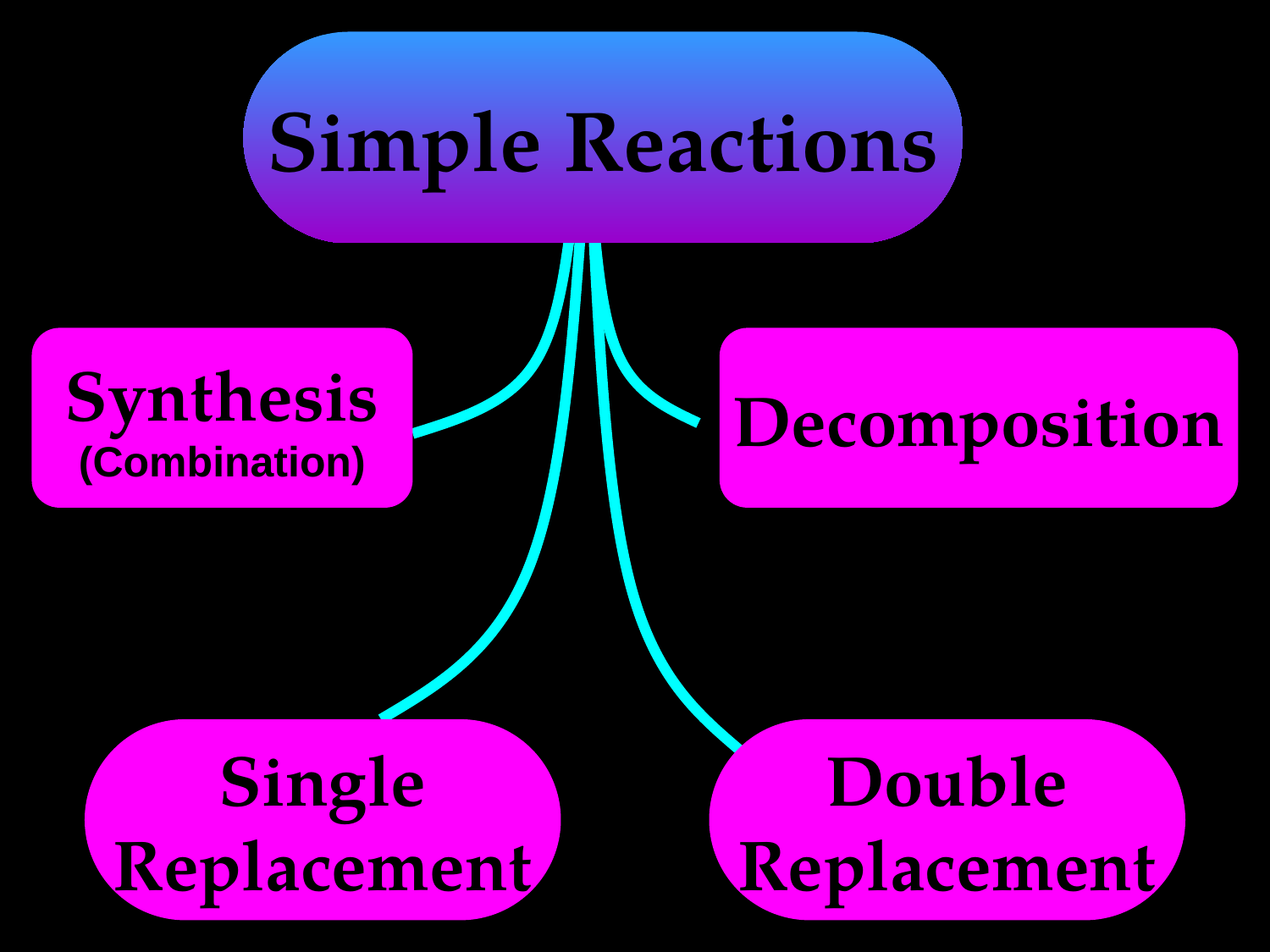

Simple Reactions

Synthesis
(Combination)
Decomposition
Single
Replacement
Double
Replacement